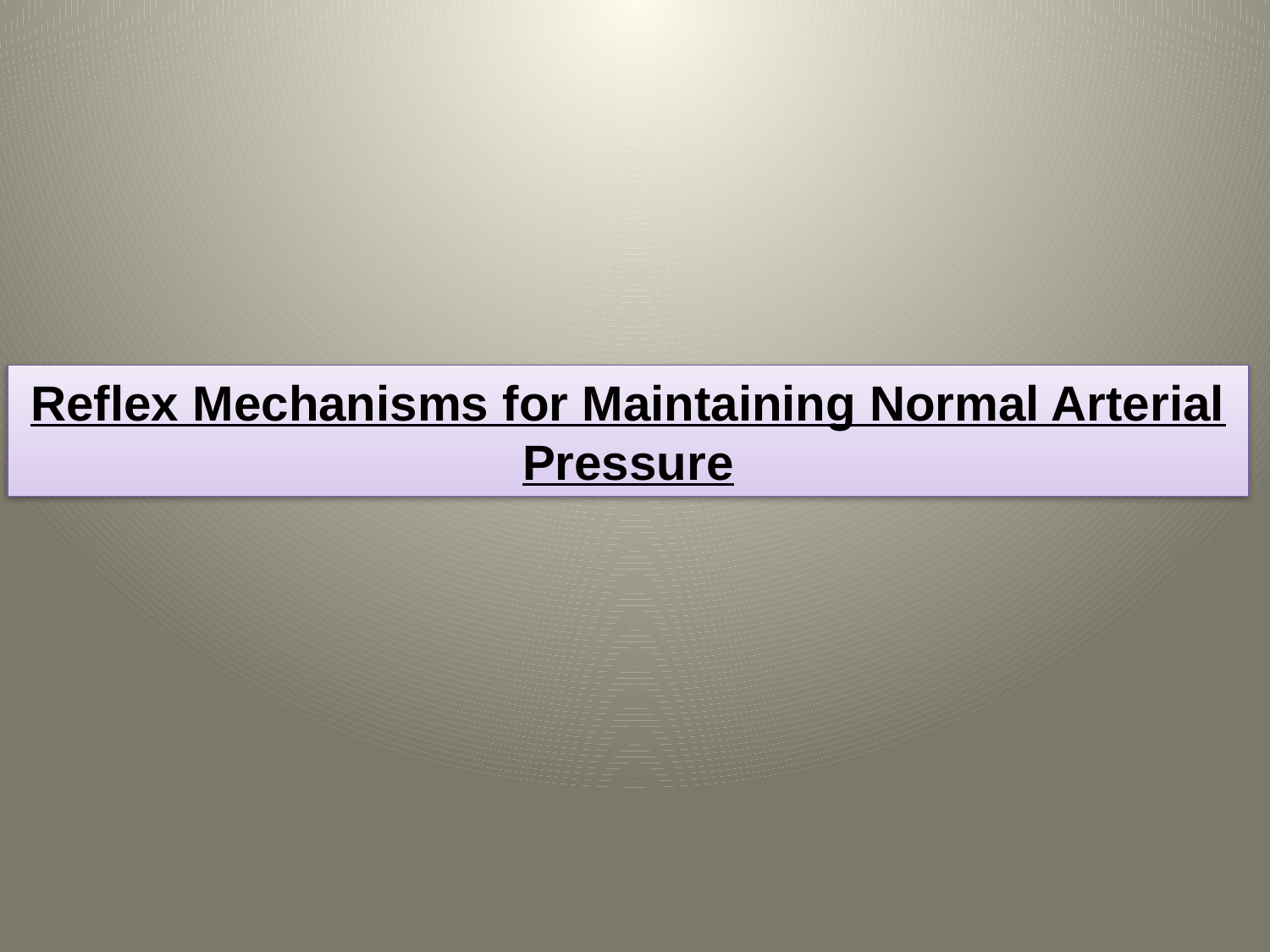

Reflex Mechanisms for Maintaining Normal Arterial Pressure